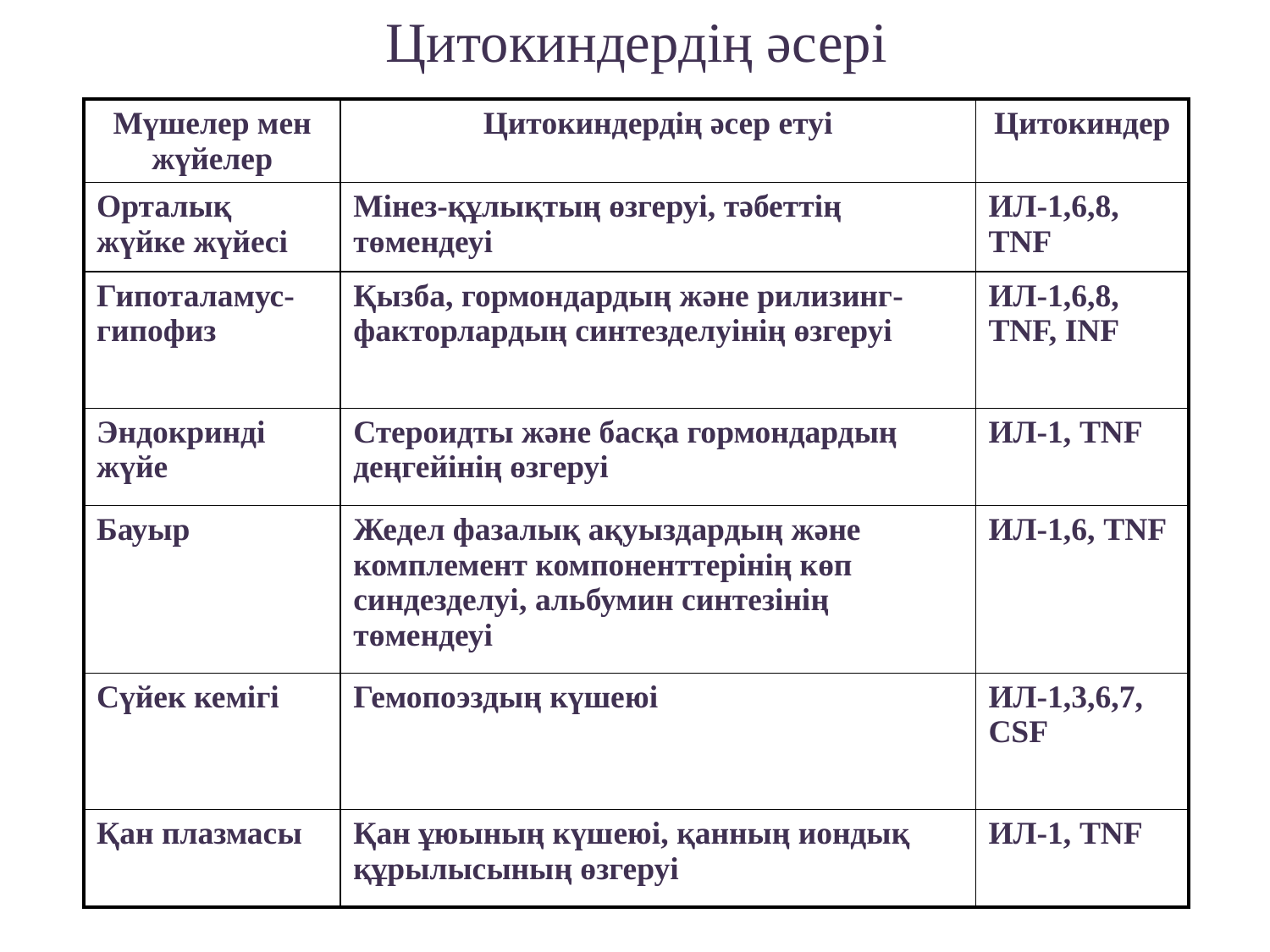

Цитокиндердің әсері
| Мүшелер мен жүйелер | Цитокиндердің әсер етуі | Цитокиндер |
| --- | --- | --- |
| Орталық жүйке жүйесі | Мінез-құлықтың өзгеруі, тәбеттің төмендеуі | ИЛ-1,6,8, TNF |
| Гипоталамус-гипофиз | Қызба, гормондардың және рилизинг-факторлардың синтезделуінің өзгеруі | ИЛ-1,6,8, TNF, INF |
| Эндокринді жүйе | Стероидты және басқа гормондардың деңгейінің өзгеруі | ИЛ-1, TNF |
| Бауыр | Жедел фазалық ақуыздардың және комплемент компоненттерінің көп синдезделуі, альбумин синтезінің төмендеуі | ИЛ-1,6, TNF |
| Сүйек кемігі | Гемопоэздың күшеюі | ИЛ-1,3,6,7, CSF |
| Қан плазмасы | Қан ұюының күшеюі, қанның иондық құрылысының өзгеруі | ИЛ-1, TNF |